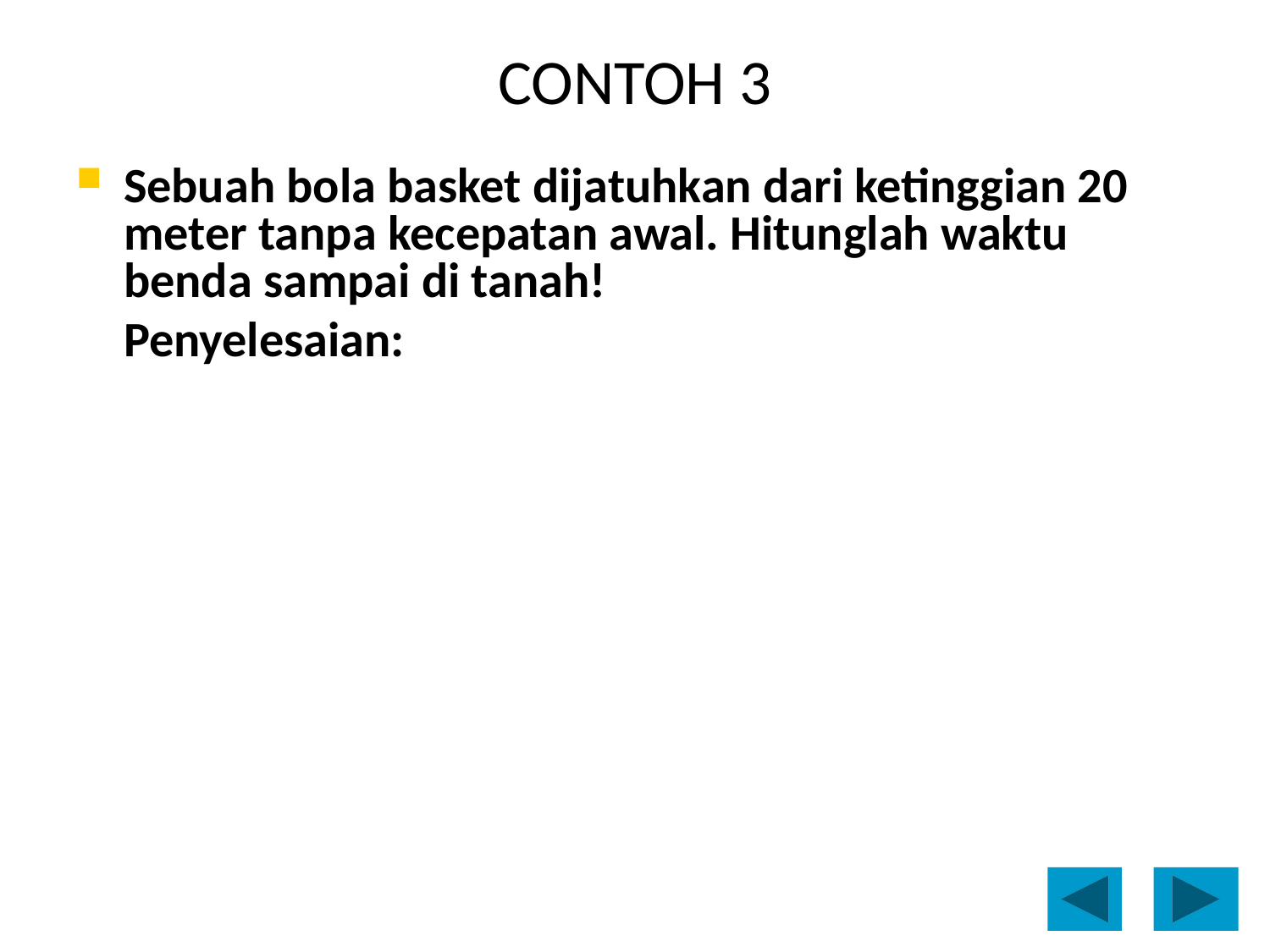

CONTOH 3
Sebuah bola basket dijatuhkan dari ketinggian 20 meter tanpa kecepatan awal. Hitunglah waktu benda sampai di tanah!
	Penyelesaian: